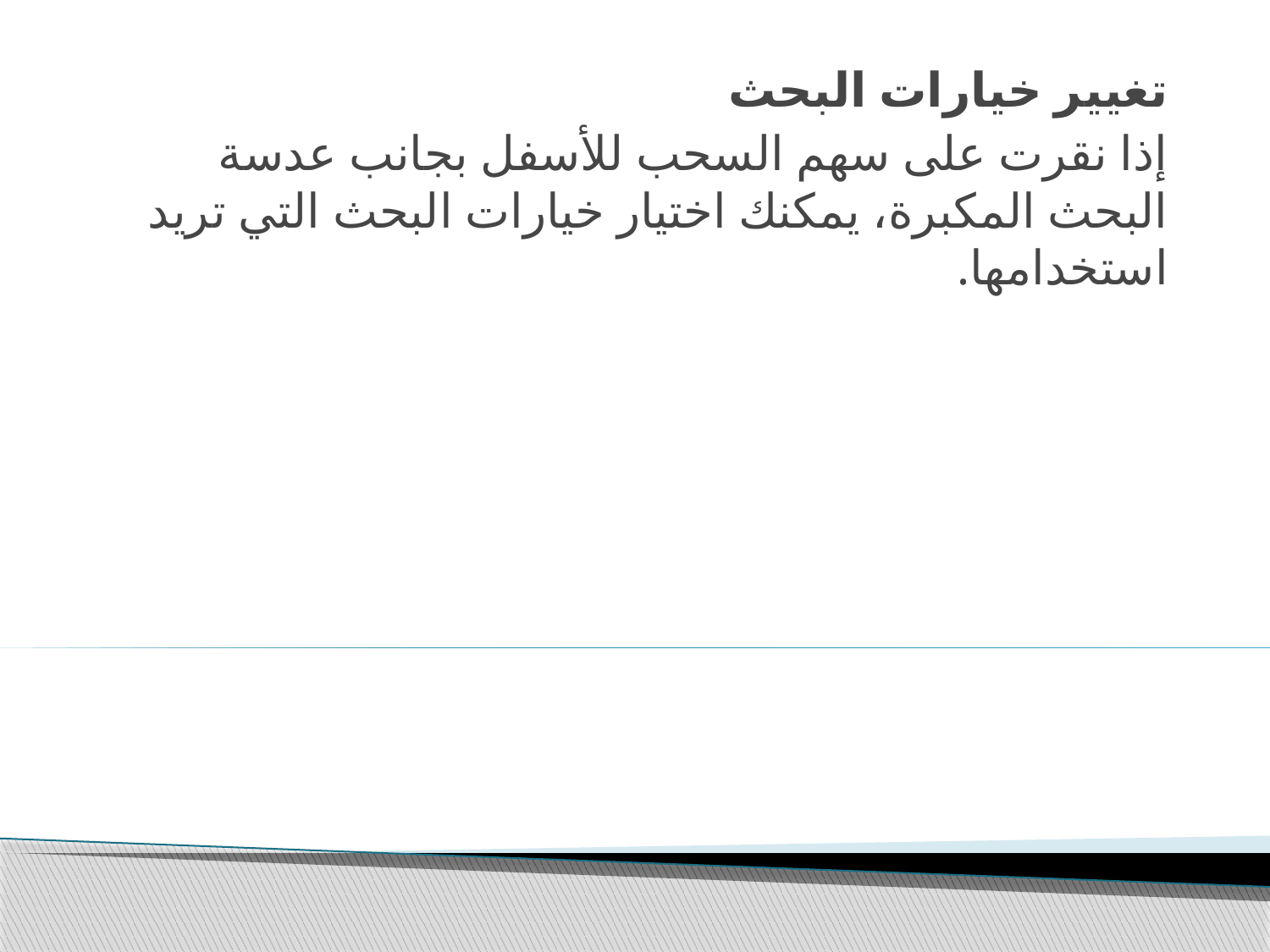

تغيير خيارات البحث
إذا نقرت على سهم السحب للأسفل بجانب عدسة البحث المكبرة، يمكنك اختيار خيارات البحث التي تريد استخدامها.